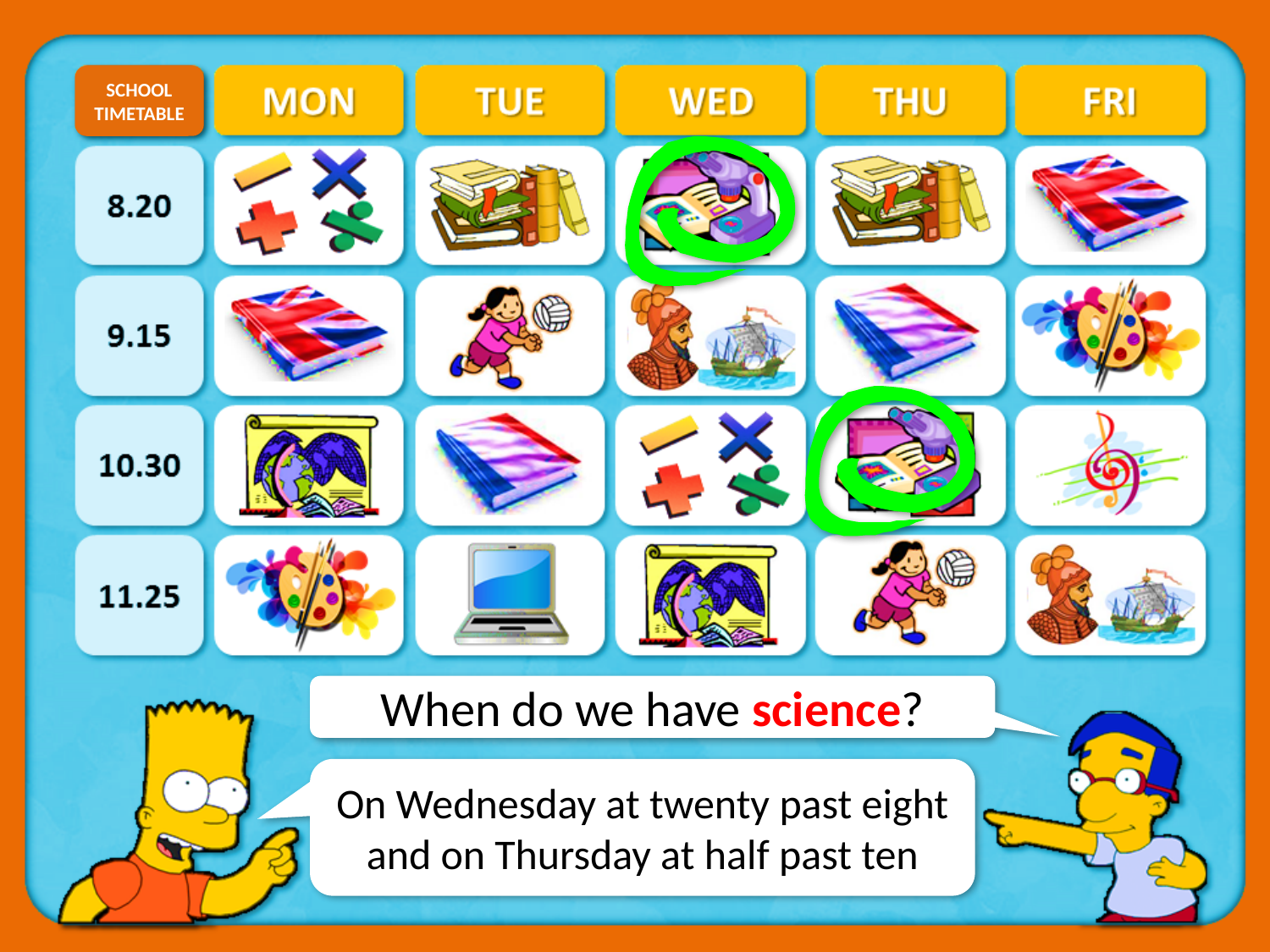

SCHOOL TIMETABLE

When do we have science?
On Wednesday at twenty past eight and on Thursday at half past ten
CHECK